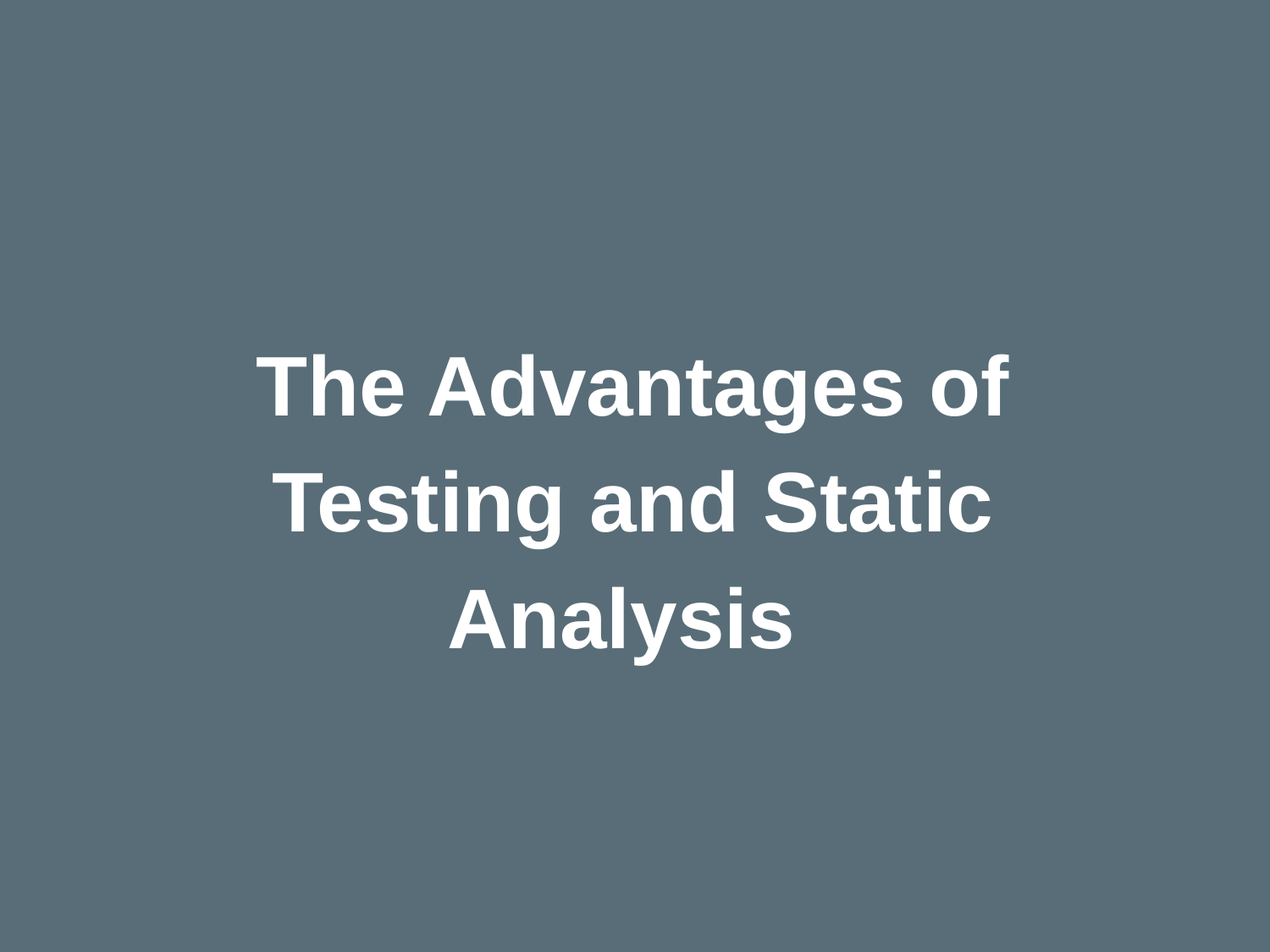

The Advantages of Testing and Static Analysis